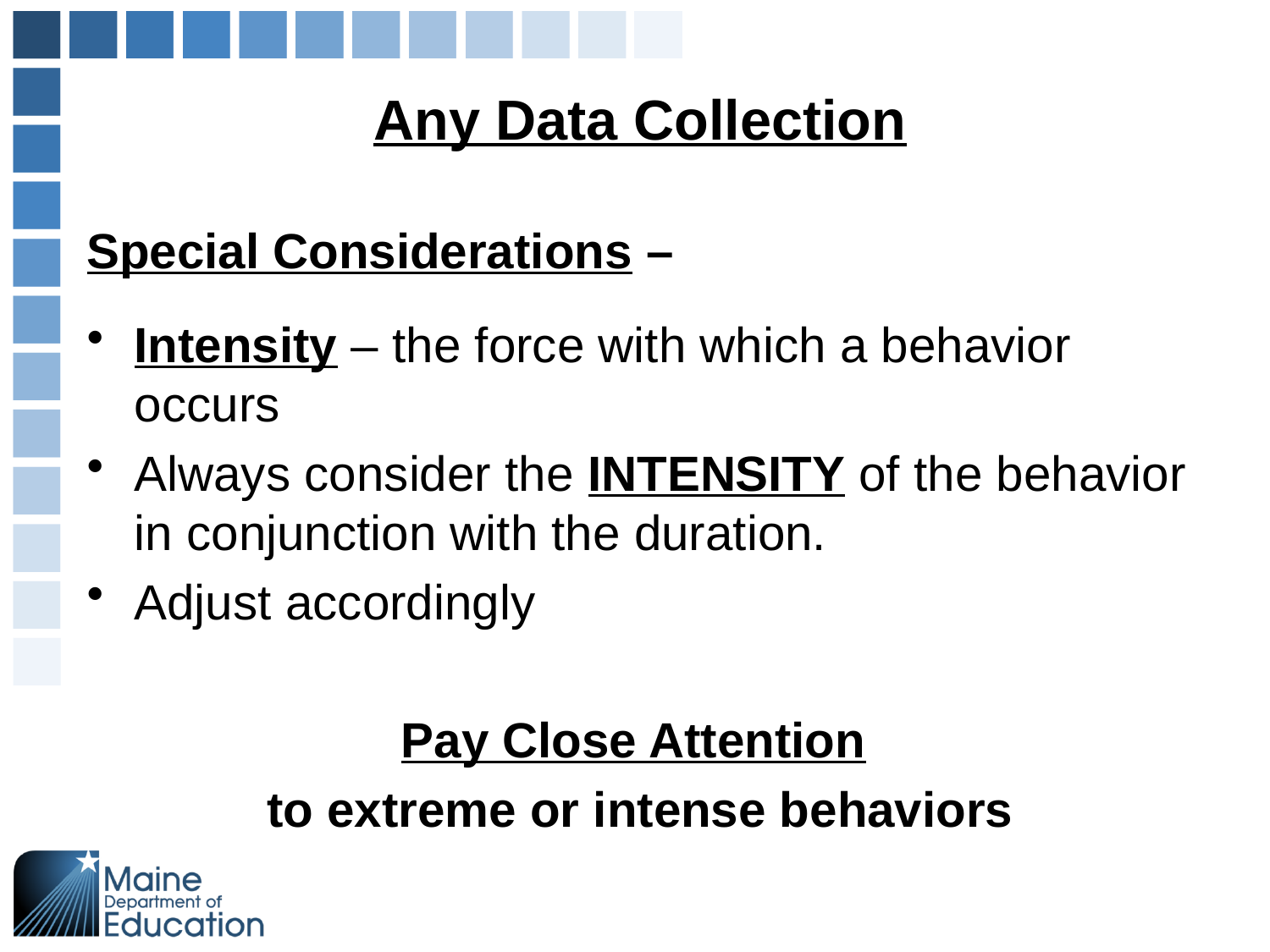

# Any Data Collection
Special Considerations –

Intensity – the force with which a behavior occurs
Always consider the INTENSITY of the behavior in conjunction with the duration.
Adjust accordingly

Pay Close Attention
to extreme or intense behaviors